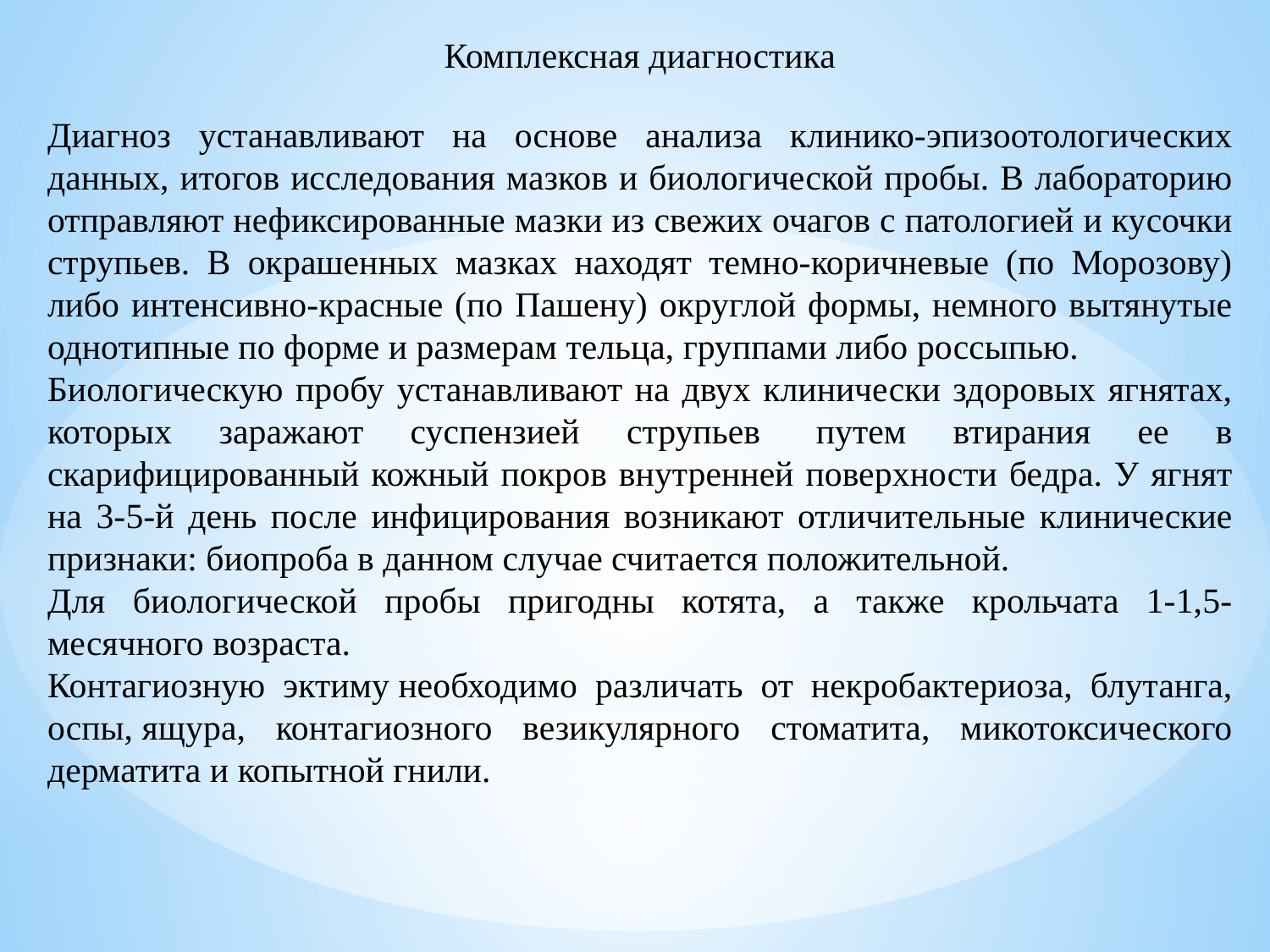

Комплексная диагностика
Диагноз устанавливают на основе анализа клинико-эпизоотологических данных, итогов исследования мазков и биологической пробы. В лабораторию отправляют нефиксированные мазки из свежих очагов с патологией и кусочки струпьев. В окрашенных мазках находят темно-коричневые (по Морозову) либо интенсивно-красные (по Пашену) округлой формы, немного вытянутые однотипные по форме и размерам тельца, группами либо россыпью.
Биологическую пробу устанавливают на двух клинически здоровых ягнятах, которых заражают суспензией струпьев  путем втирания ее в скарифицированный кожный покров внутренней поверхности бедра. У ягнят на 3-5-й день после инфицирования возникают отличительные клинические признаки: биопроба в данном случае считается положительной.
Для биологической пробы пригодны котята, а также крольчата 1-1,5-месячного возраста.
Контагиозную эктиму необходимо различать от некробактериоза, блутанга, оспы, ящура, контагиозного везикулярного стоматита, микотоксического дерматита и копытной гнили.